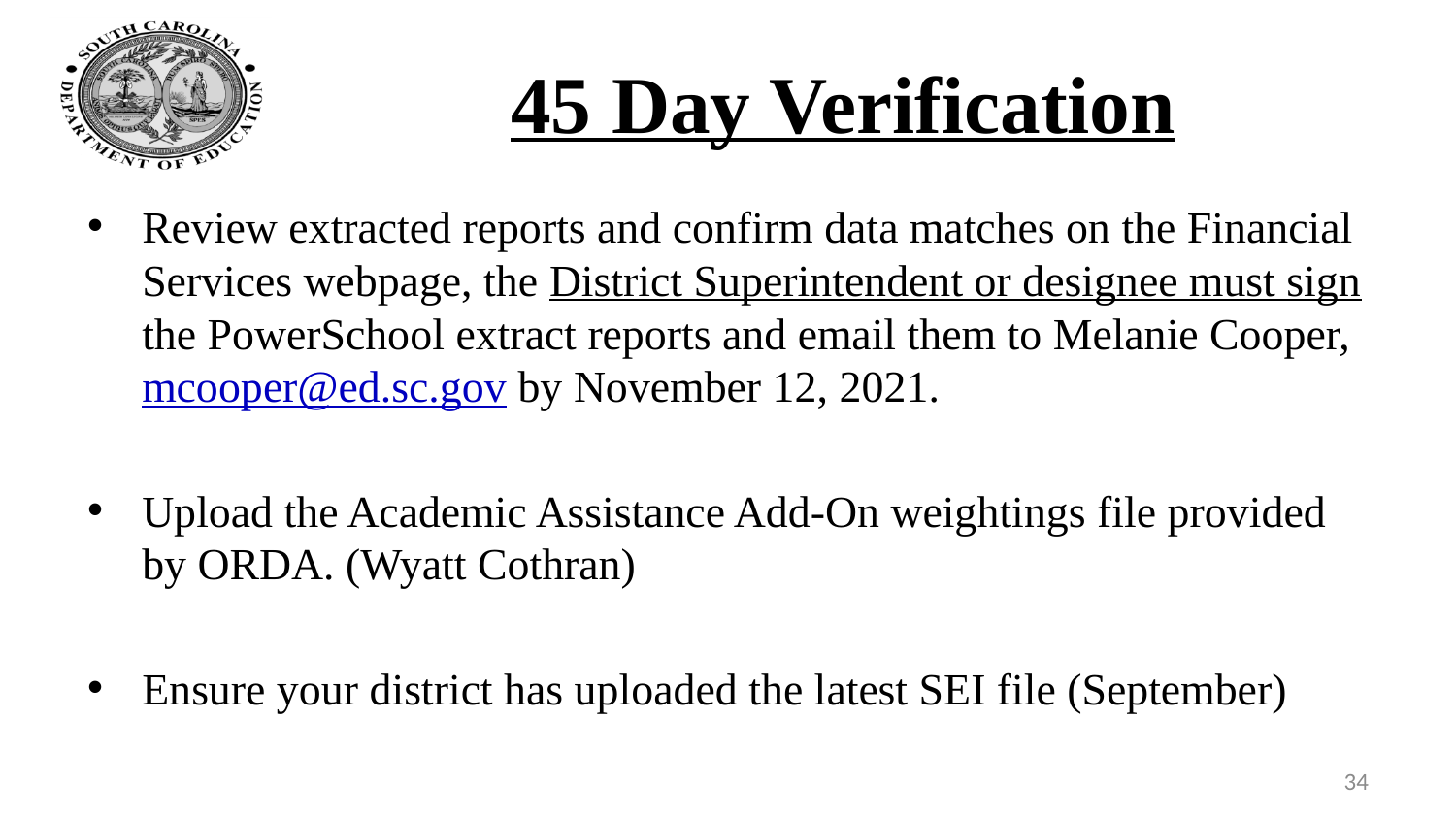

34
# 45 Day Verification
Review extracted reports and confirm data matches on the Financial Services webpage, the District Superintendent or designee must sign the PowerSchool extract reports and email them to Melanie Cooper, mcooper@ed.sc.gov by November 12, 2021.

Upload the Academic Assistance Add-On weightings file provided by ORDA. (Wyatt Cothran)

Ensure your district has uploaded the latest SEI file (September)